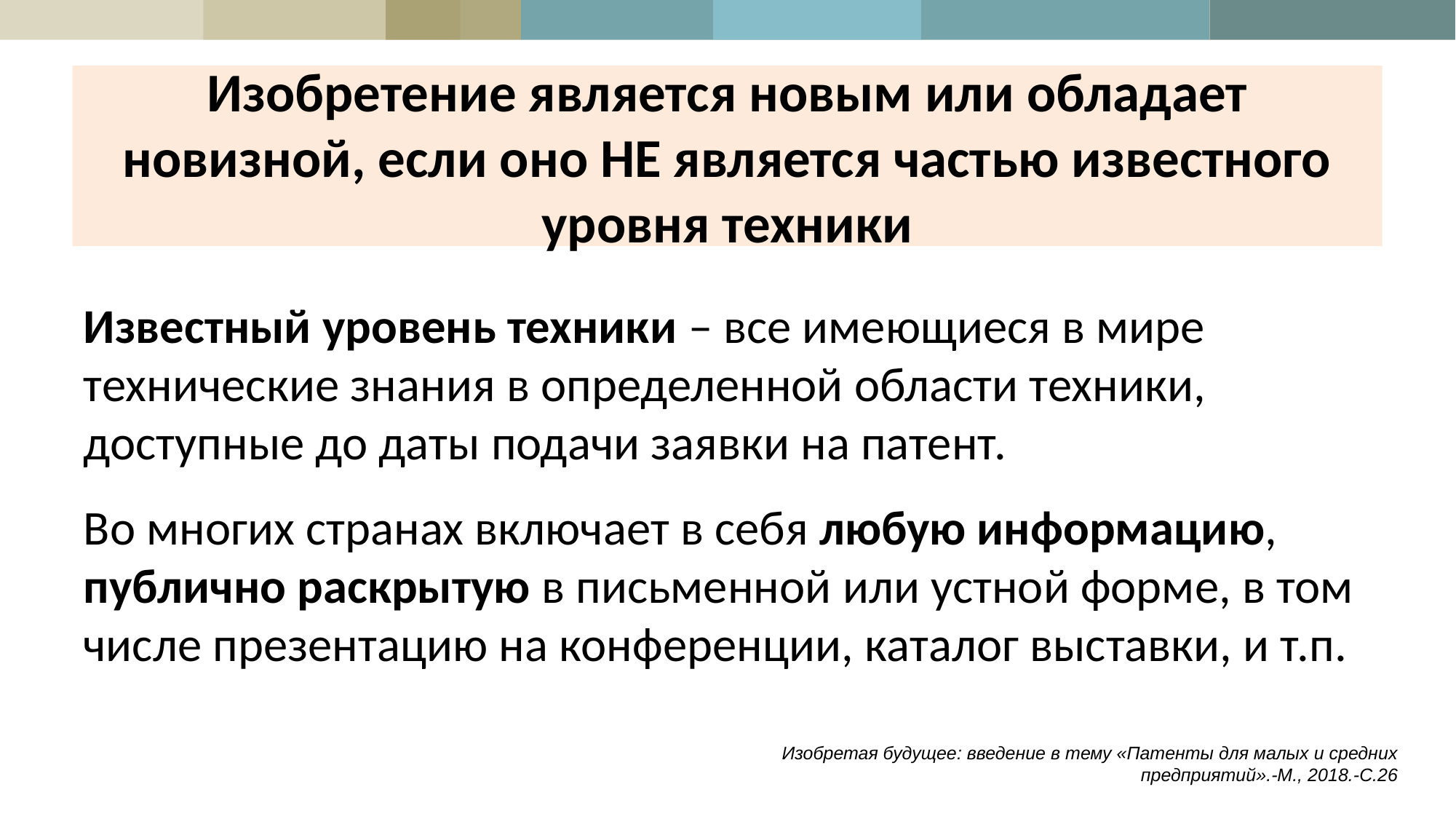

# Изобретение является новым или обладает новизной, если оно НЕ является частью известного уровня техники
Известный уровень техники – все имеющиеся в мире технические знания в определенной области техники, доступные до даты подачи заявки на патент.
Во многих странах включает в себя любую информацию, публично раскрытую в письменной или устной форме, в том числе презентацию на конференции, каталог выставки, и т.п.

Изобретая будущее: введение в тему «Патенты для малых и средних предприятий».-М., 2018.-С.26

### Chart

| Category |
|---|